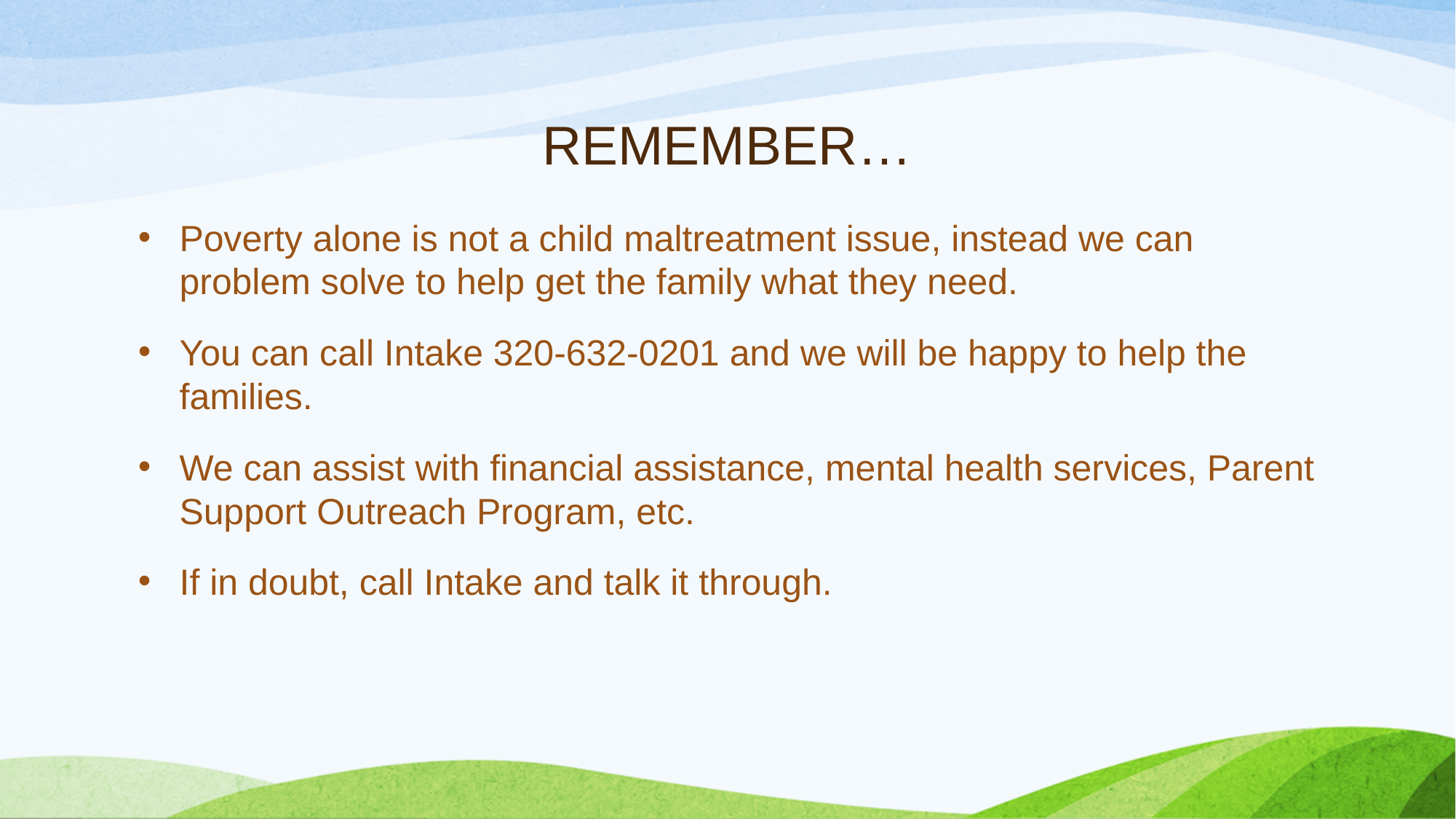

# REMEMBER…
Poverty alone is not a child maltreatment issue, instead we can problem solve to help get the family what they need.
You can call Intake 320-632-0201 and we will be happy to help the families.
We can assist with financial assistance, mental health services, Parent Support Outreach Program, etc.
If in doubt, call Intake and talk it through.